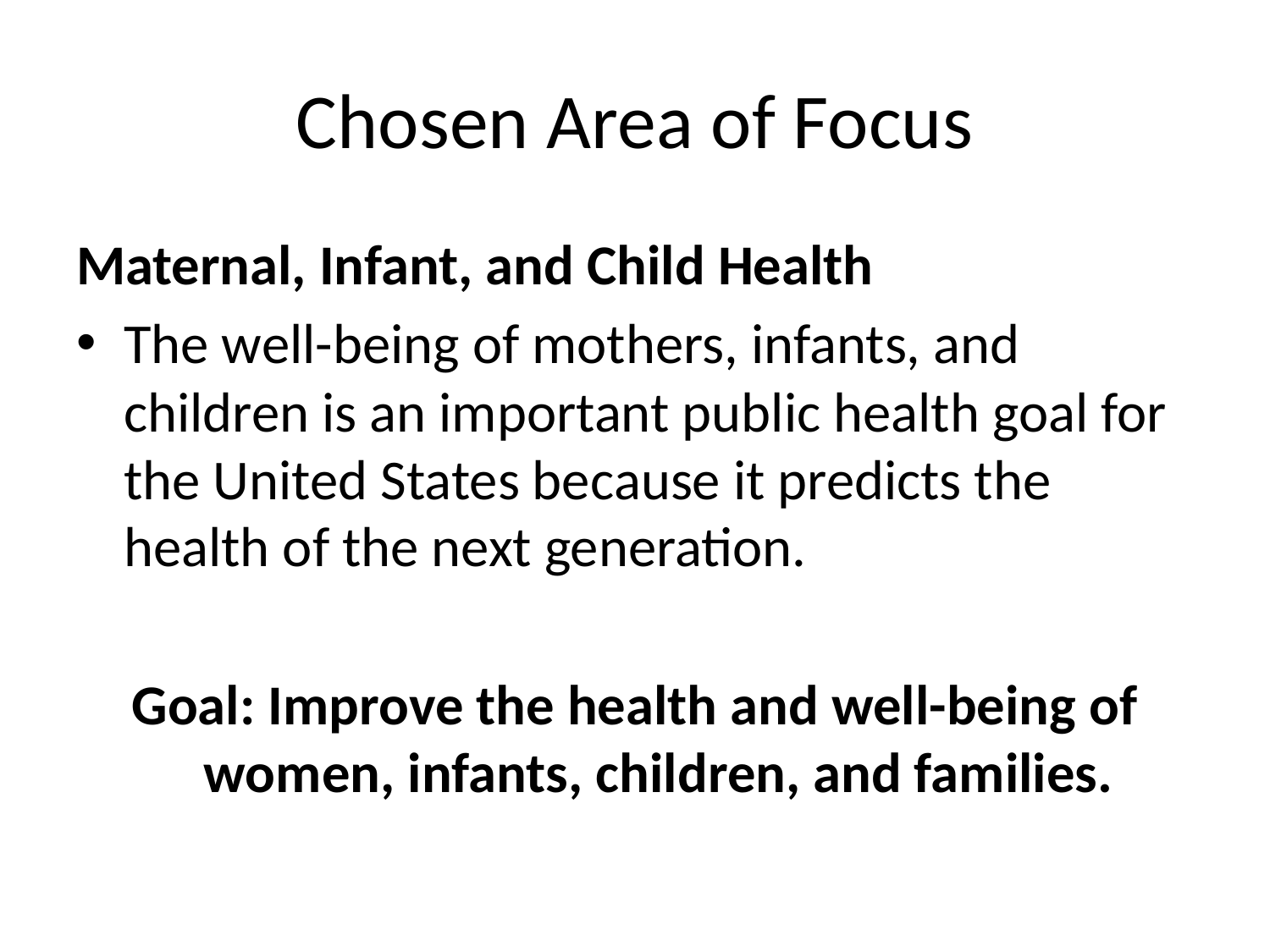

# Chosen Area of Focus
Maternal, Infant, and Child Health
The well-being of mothers, infants, and children is an important public health goal for the United States because it predicts the health of the next generation.

Goal: Improve the health and well-being of women, infants, children, and families.